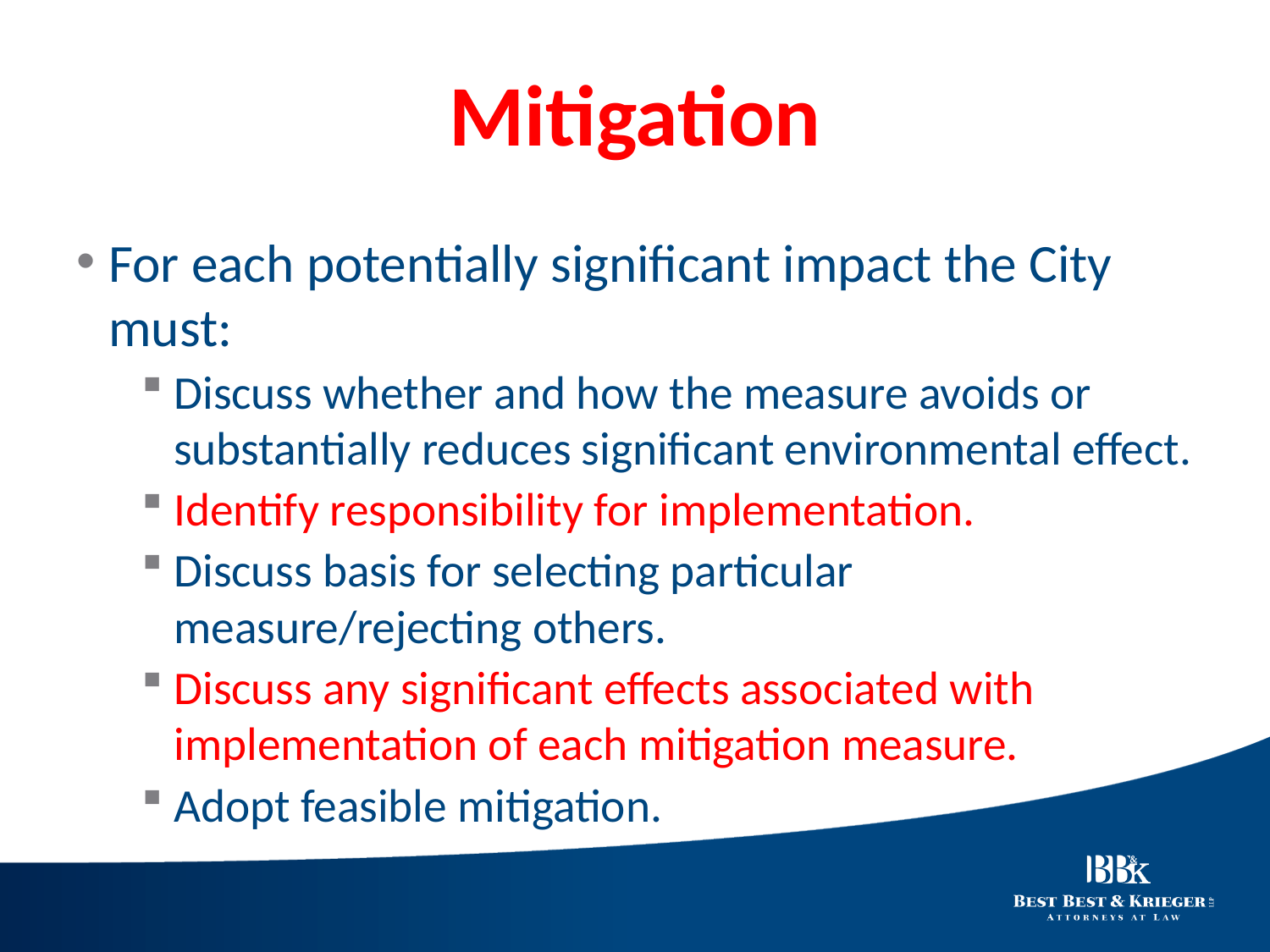

# Mitigation
For each potentially significant impact the City must:
Discuss whether and how the measure avoids or substantially reduces significant environmental effect.
Identify responsibility for implementation.
Discuss basis for selecting particular measure/rejecting others.
Discuss any significant effects associated with implementation of each mitigation measure.
Adopt feasible mitigation.